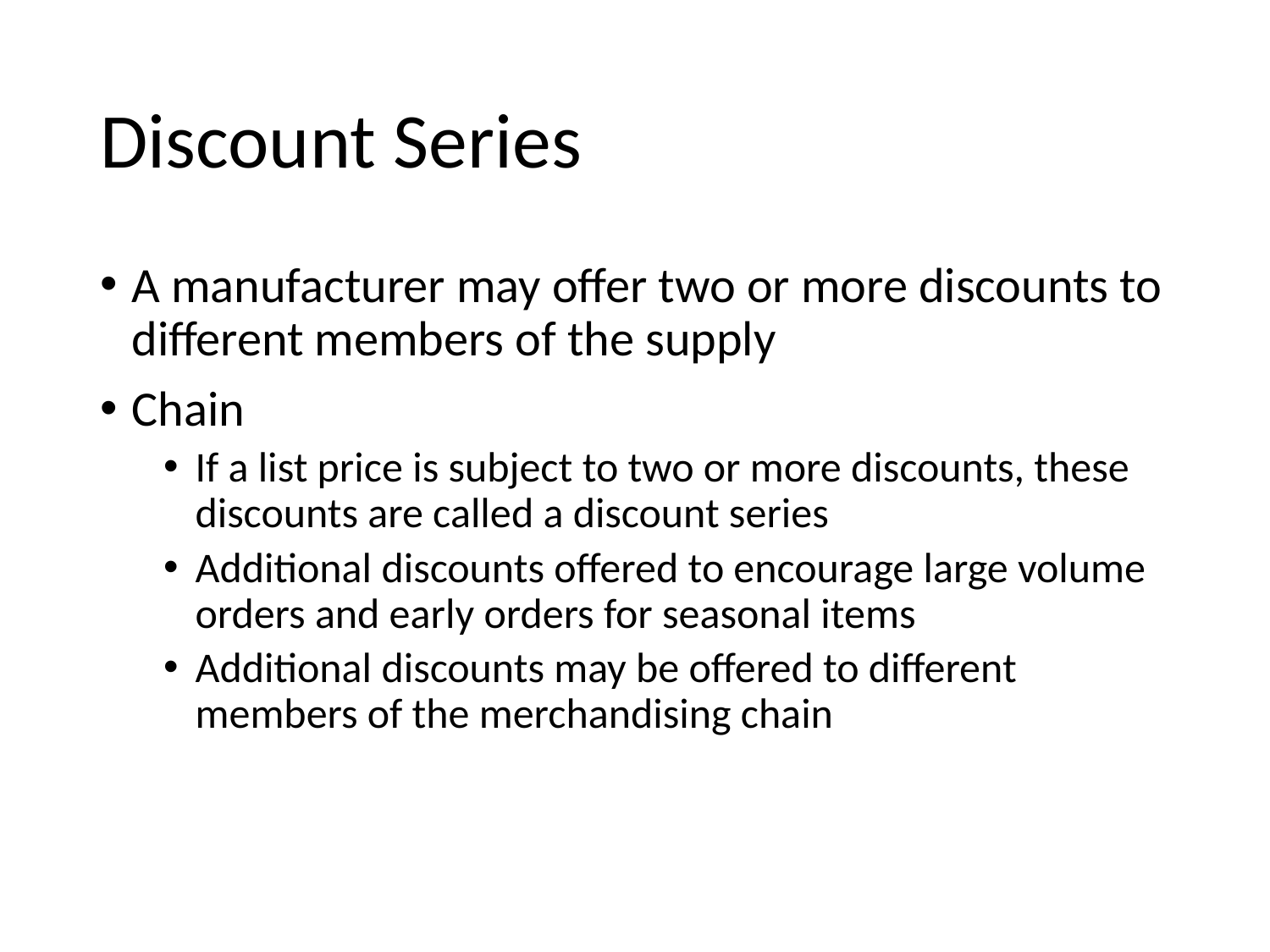

# Discount Series
A manufacturer may offer two or more discounts to different members of the supply
Chain
If a list price is subject to two or more discounts, these discounts are called a discount series
Additional discounts offered to encourage large volume orders and early orders for seasonal items
Additional discounts may be offered to different members of the merchandising chain